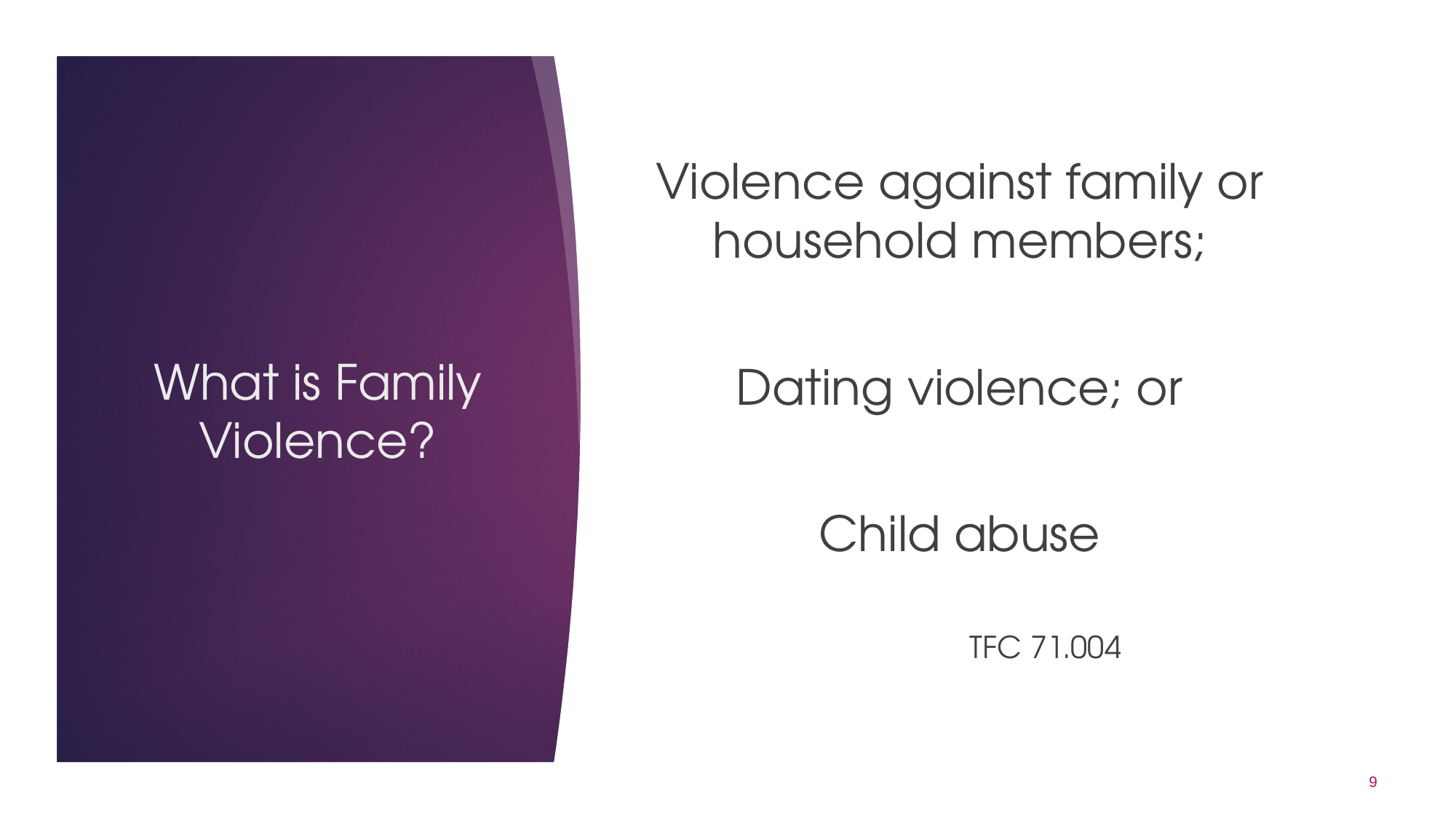

Violence against family or household members;

Dating violence; or

Child abuse

			TFC 71.004
# What is Family Violence?

9